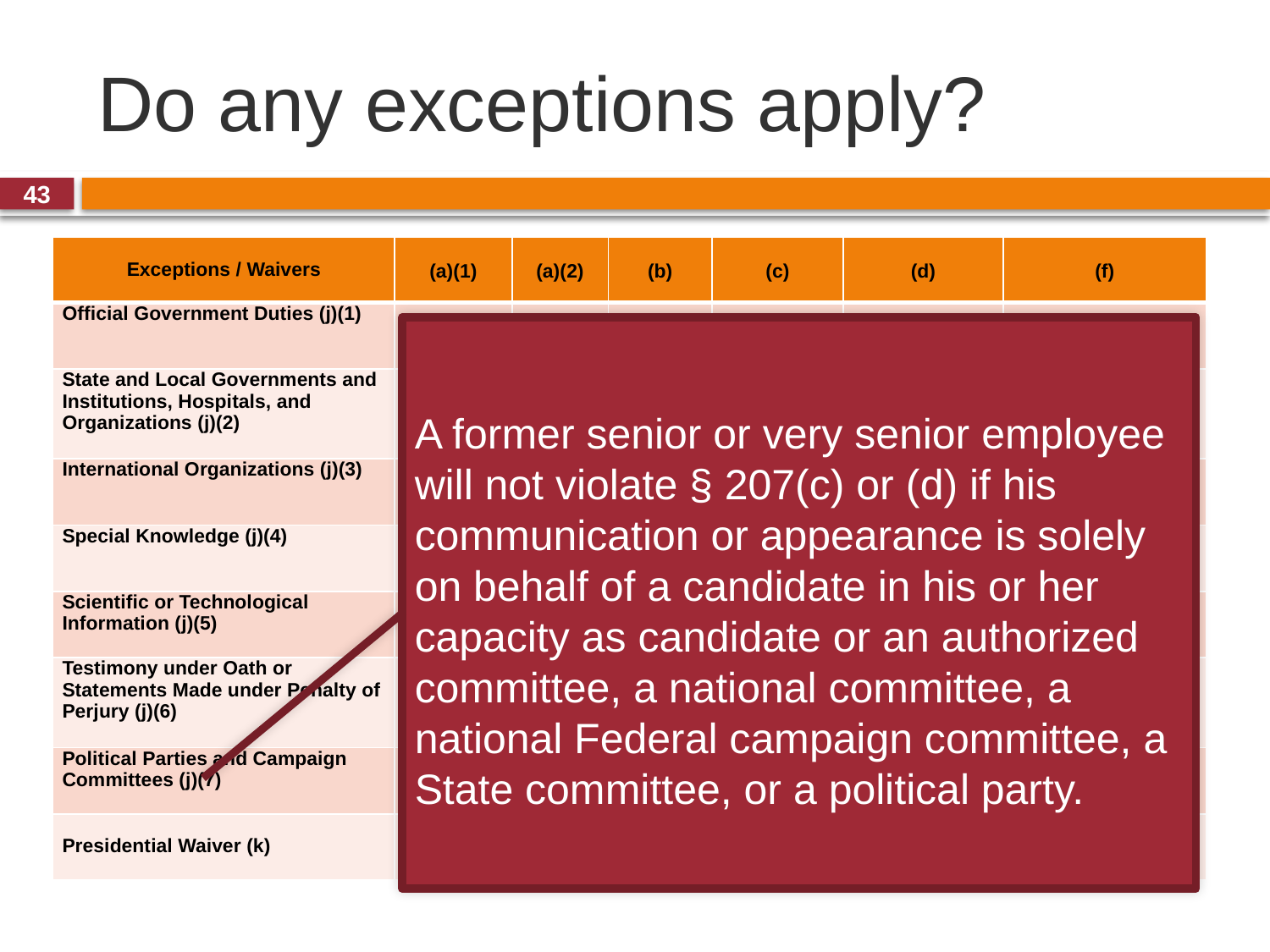

# Do any exceptions apply?
43
| Exceptions / Waivers | (a)(1) | (a)(2) | (b) | (c) | (d) | (f) |
| --- | --- | --- | --- | --- | --- | --- |
| Official Government Duties (j)(1) | X | X | X | X | X | X |
| State and Local Governments and Institutions, Hospitals, and Organizations (j)(2) |  |  |  | X | X |  |
| International Organizations (j)(3) | X | X | X | X | X | X |
| Special Knowledge (j)(4) |  |  |  | X | X |  |
| Scientific or Technological Information (j)(5) | X | X |  | X | X |  |
| Testimony under Oath or Statements Made under Penalty of Perjury (j)(6) | X | X | X | X | X | X |
| Political Parties and Campaign Committees (j)(7) |  |  |  | X | X |  |
| Presidential Waiver (k) | X | X | X | X | X | X |

A former senior or very senior employee will not violate § 207(c) or (d) if his communication or appearance is solely on behalf of a candidate in his or her capacity as candidate or an authorized committee, a national committee, a national Federal campaign committee, a State committee, or a political party.